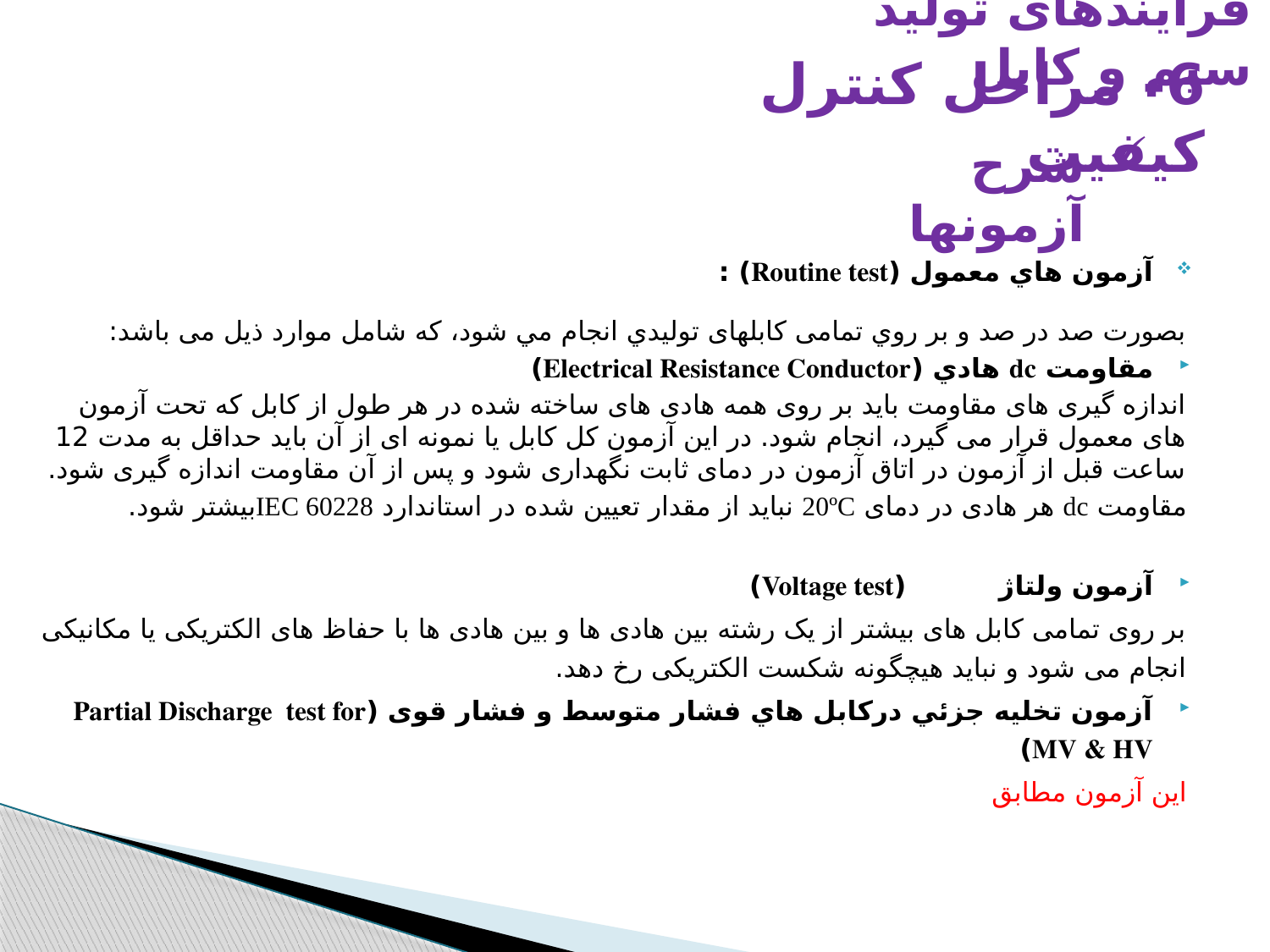

فرایندهای تولید سیم و کابل
6- مراحل كنترل كيفيت
# شرح آزمونها
آزمون هاي معمول (Routine test) :
بصورت صد در صد و بر روي تمامی کابلهای توليدي انجام مي شود، که شامل موارد ذیل می باشد:
مقاومت dc هادي (Electrical Resistance Conductor)
اندازه گیری های مقاومت باید بر روی همه هادی های ساخته شده در هر طول از کابل که تحت آزمون های معمول قرار می گیرد، انجام شود. در این آزمون کل کابل یا نمونه ای از آن باید حداقل به مدت 12 ساعت قبل از آزمون در اتاق آزمون در دمای ثابت نگهداری شود و پس از آن مقاومت اندازه گیری شود.
مقاومت dc هر هادی در دمای 20ºC نباید از مقدار تعیین شده در استاندارد IEC 60228بیشتر شود.

آزمون ولتاژ          (Voltage test)
بر روی تمامی کابل های بیشتر از یک رشته بین هادی ها و بین هادی ها با حفاظ های الکتریکی یا مکانیکی انجام می شود و نباید هیچگونه شکست الکتریکی رخ دهد.
آزمون تخليه جزئي دركابل هاي فشار متوسط و فشار قوی (Partial Discharge  test for MV & HV)
این آزمون مطابق